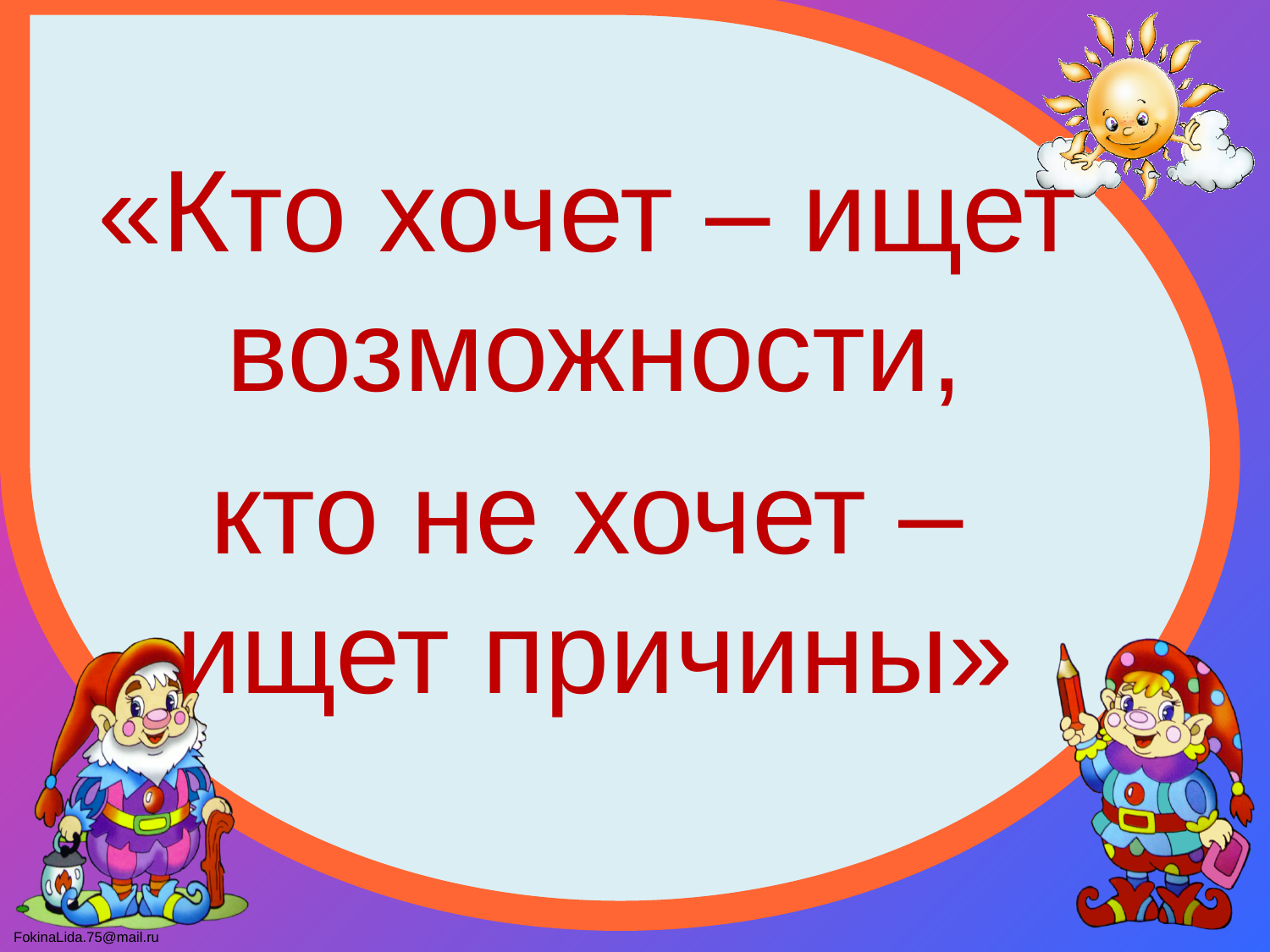

«Кто хочет – ищет возможности,
кто не хочет – ищет причины»